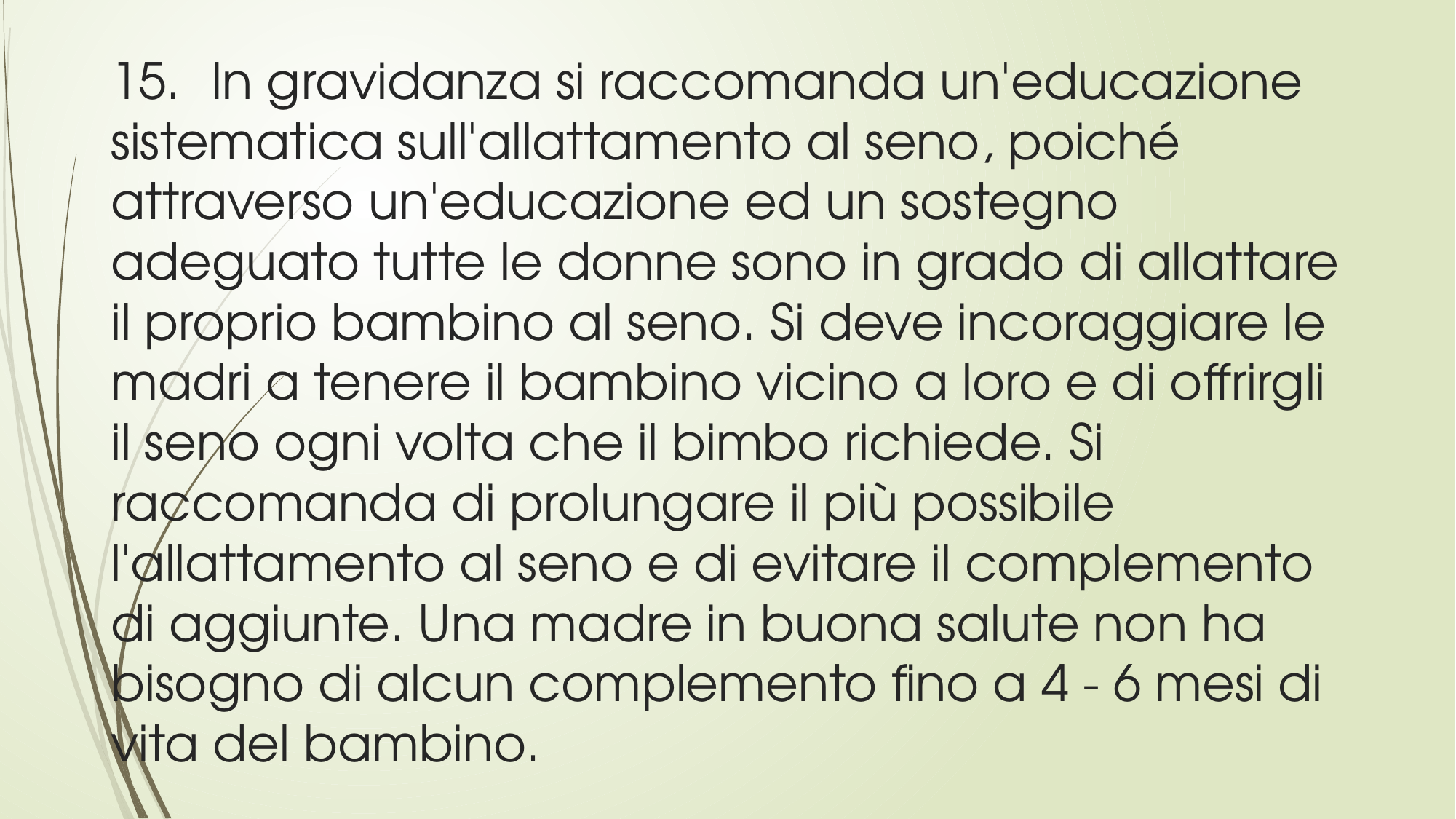

# 15.	In gravidanza si raccomanda un'educazione sistematica sull'allattamento al seno, poiché attraverso un'educazione ed un sostegno adeguato tutte le donne sono in grado di allattare il proprio bambino al seno. Si deve incoraggiare le madri a tenere il bambino vicino a loro e di offrirgli il seno ogni volta che il bimbo richiede. Si raccomanda di prolungare il più possibile l'allattamento al seno e di evitare il complemento di aggiunte. Una madre in buona salute non ha bisogno di alcun complemento fino a 4 - 6 mesi di vita del bambino.